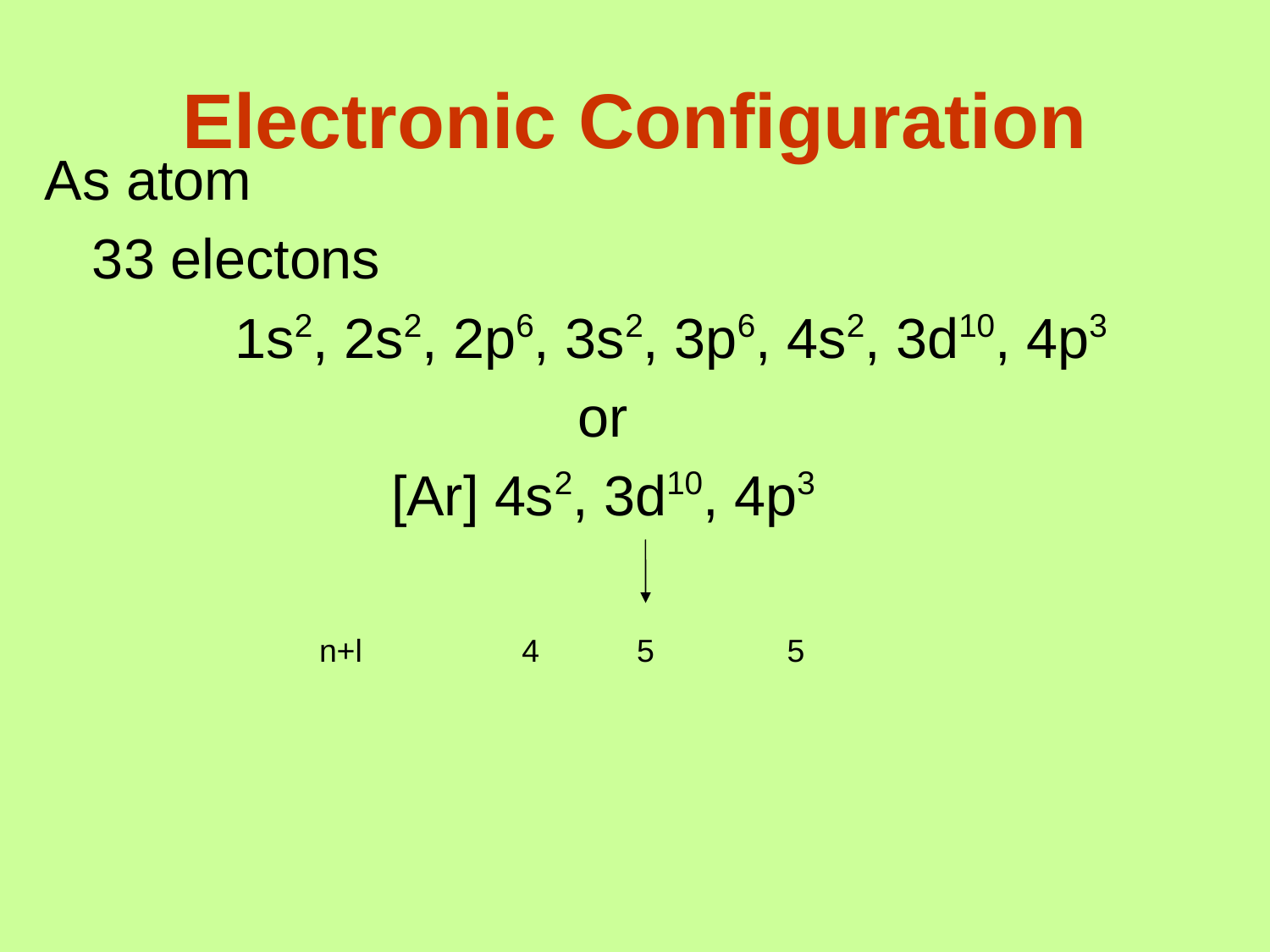

# Electronic Configuration
As atom
 	33 electons
		 1s2, 2s2, 2p6, 3s2, 3p6, 4s2, 3d10, 4p3
or
[Ar] 4s2, 3d10, 4p3

n+l                  4           5               5